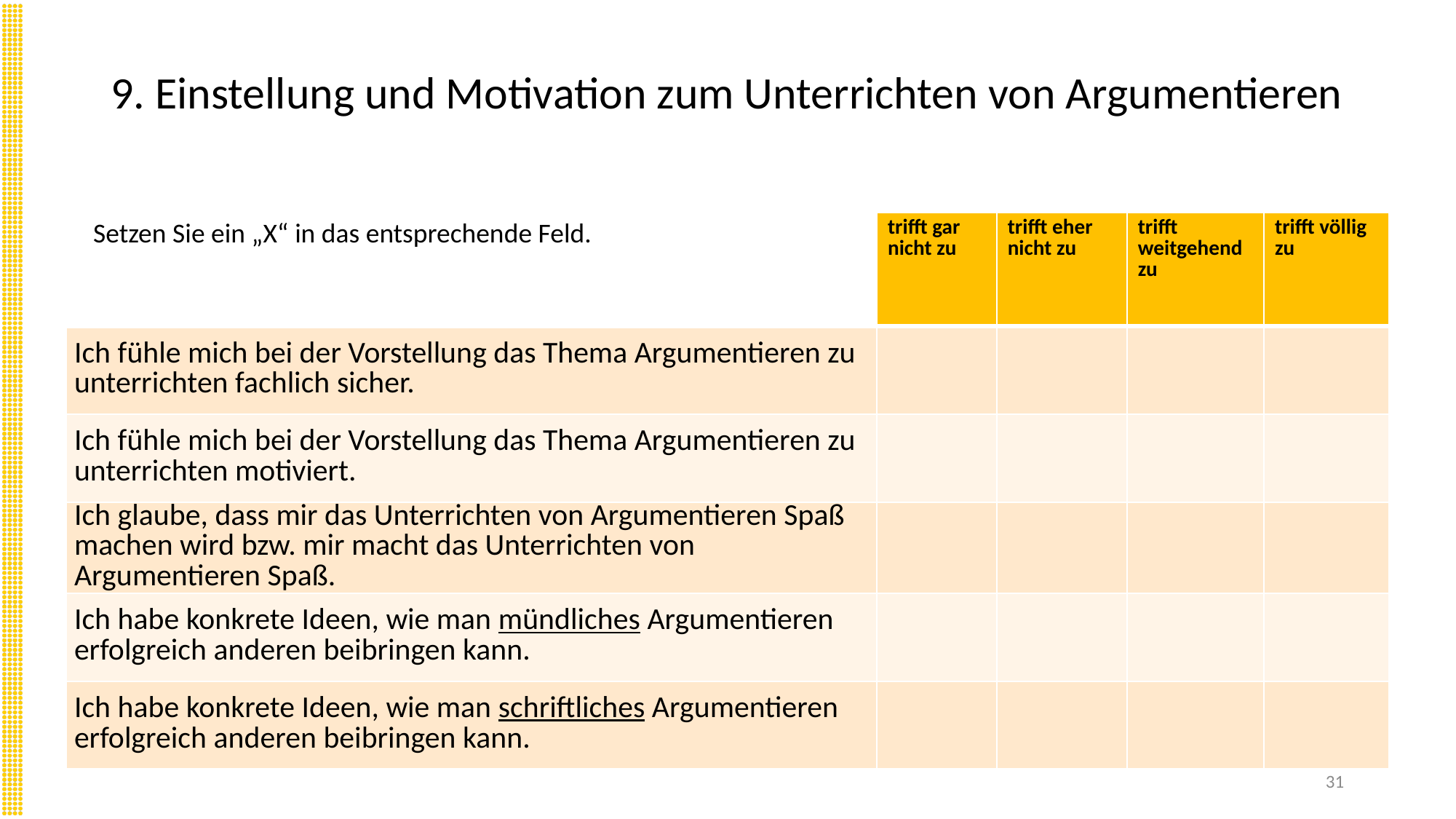

# 9. Einstellung und Motivation zum Unterrichten von Argumentieren
Setzen Sie ein „X“ in das entsprechende Feld.
|  | trifft gar nicht zu | trifft eher nicht zu | trifft weitgehend zu | trifft völlig zu |
| --- | --- | --- | --- | --- |
| Ich fühle mich bei der Vorstellung das Thema Argumentieren zu unterrichten fachlich sicher. |  |  |  |  |
| Ich fühle mich bei der Vorstellung das Thema Argumentieren zu unterrichten motiviert. |  |  |  |  |
| Ich glaube, dass mir das Unterrichten von Argumentieren Spaß machen wird bzw. mir macht das Unterrichten von Argumentieren Spaß. |  |  |  |  |
| Ich habe konkrete Ideen, wie man mündliches Argumentieren erfolgreich anderen beibringen kann. |  |  |  |  |
| Ich habe konkrete Ideen, wie man schriftliches Argumentieren erfolgreich anderen beibringen kann. |  |  |  |  |
31